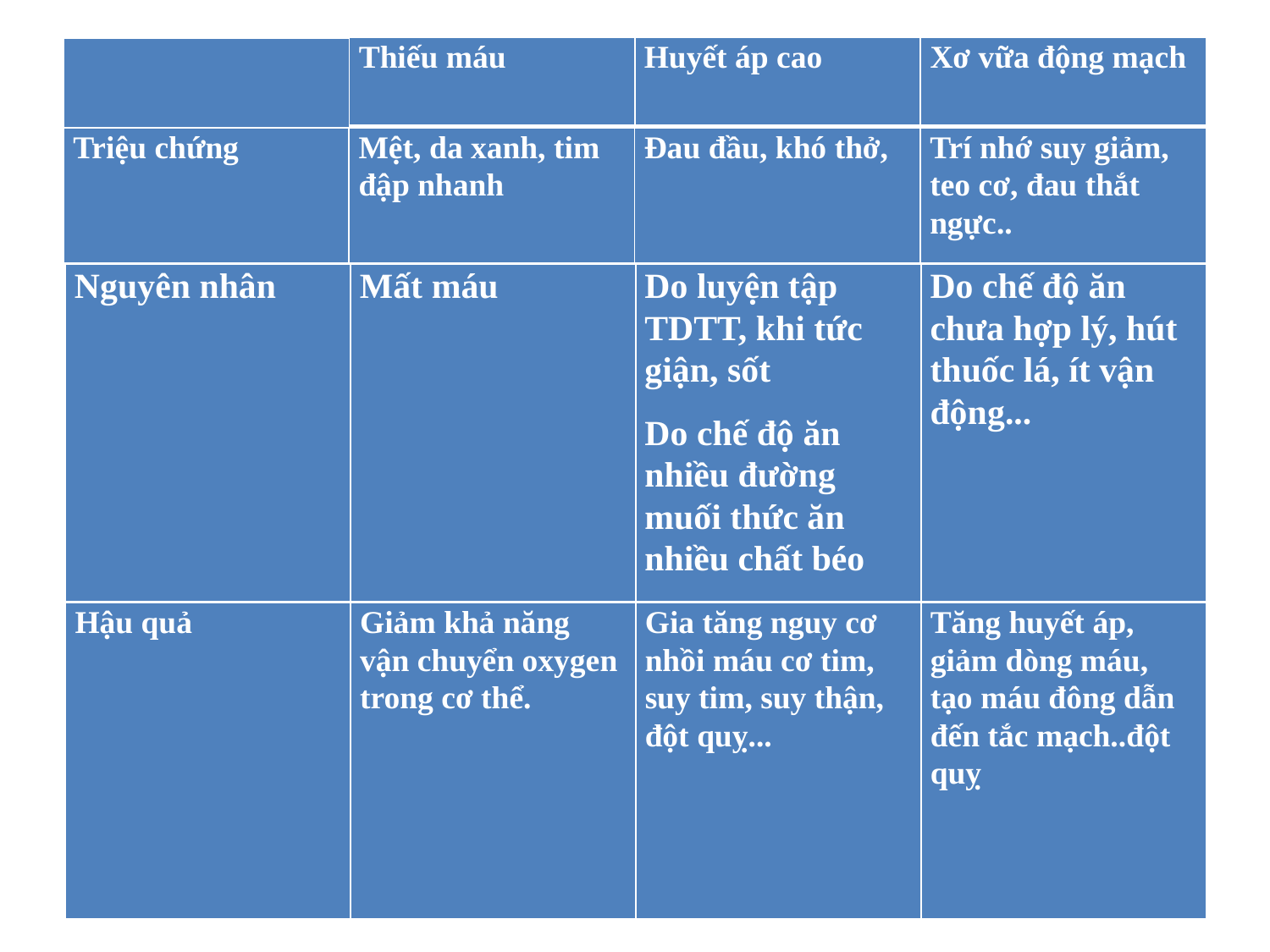

| Thiếu máu | Huyết áp cao | Xơ vữa động mạch |
| --- | --- | --- |
|  |  |  |  |
| --- | --- | --- | --- |
|  |  |  |  |
|  |  |  |  |
|  |  |  |  |
#
| Triệu chứng | Mệt, da xanh, tim đập nhanh | Đau đầu, khó thở, | Trí nhớ suy giảm, teo cơ, đau thắt ngực.. |
| --- | --- | --- | --- |
| Nguyên nhân | Mất máu | Do luyện tập TDTT, khi tức giận, sốt Do chế độ ăn nhiều đường muối thức ăn nhiều chất béo | Do chế độ ăn chưa hợp lý, hút thuốc lá, ít vận động... |
| --- | --- | --- | --- |
| Hậu quả | Giảm khả năng vận chuyển oxygen trong cơ thể. | Gia tăng nguy cơ nhồi máu cơ tim, suy tim, suy thận, đột quỵ... | Tăng huyết áp, giảm dòng máu, tạo máu đông dẫn đến tắc mạch..đột quỵ |
| --- | --- | --- | --- |